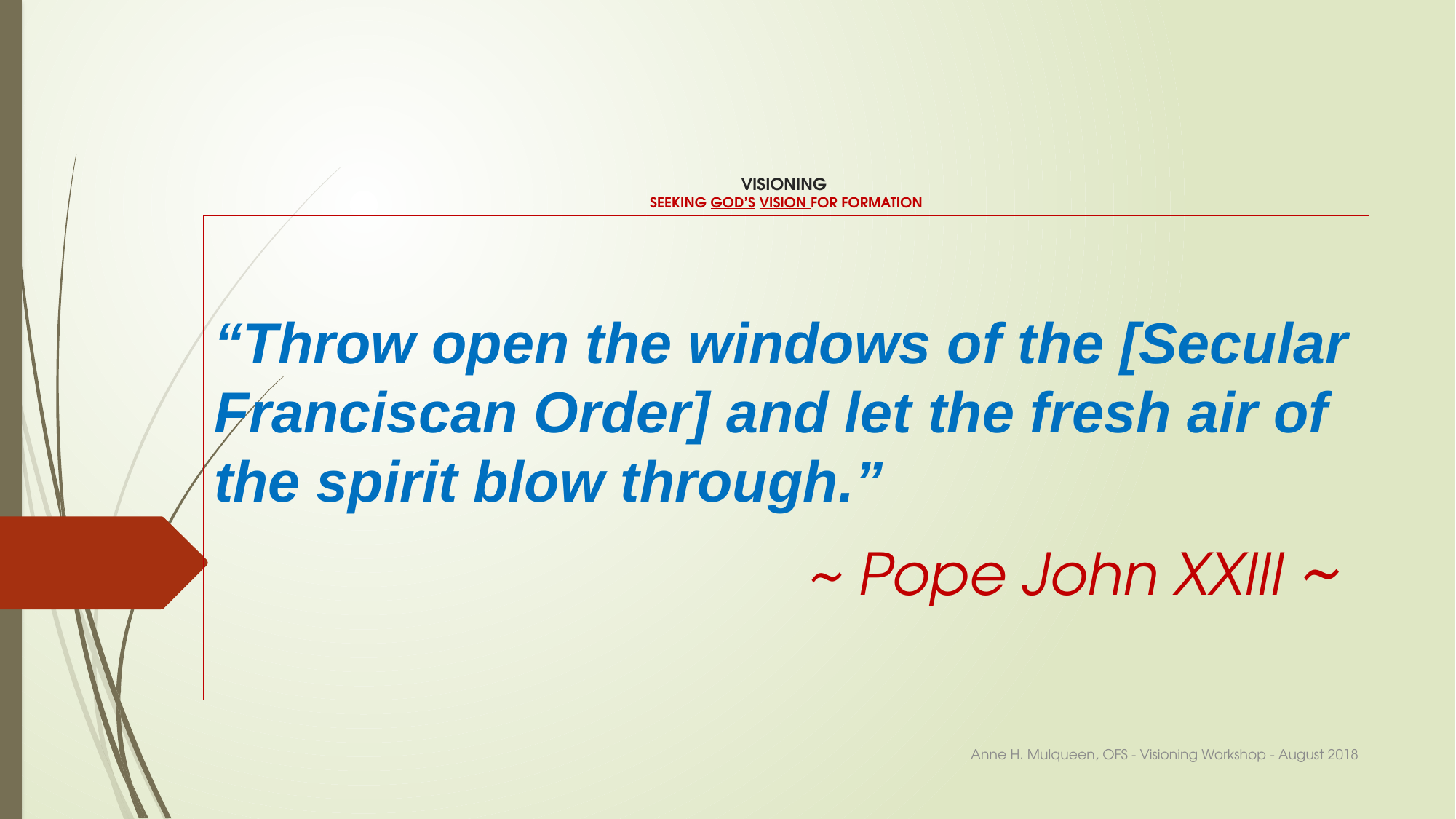

# VISIONING SEEKING GOD’S VISION FOR FORMATION

“Throw open the windows of the [Secular Franciscan Order] and let the fresh air of the spirit blow through.”
~ Pope John XXIII ~

Anne H. Mulqueen, OFS - Visioning Workshop - August 2018